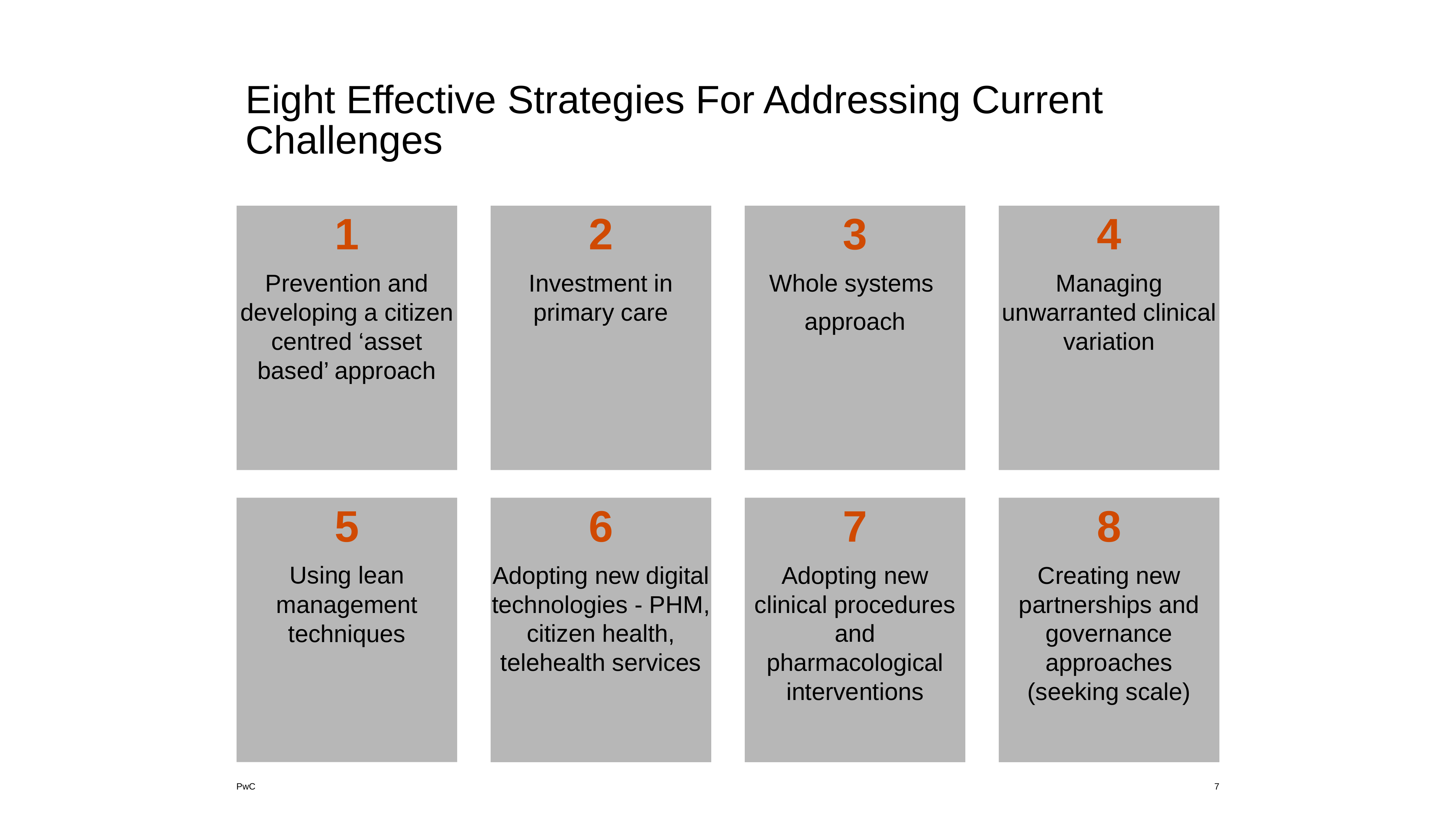

# Eight Effective Strategies For Addressing Current Challenges
1
Prevention and developing a citizen centred ‘asset based’ approach
2
Investment in primary care
3
Whole systems
approach
4
Managing unwarranted clinical variation
5
Using lean management techniques
6
Adopting new digital technologies - PHM, citizen health, telehealth services
7
Adopting new clinical procedures and pharmacological interventions
8
Creating new partnerships and governance approaches (seeking scale)
7